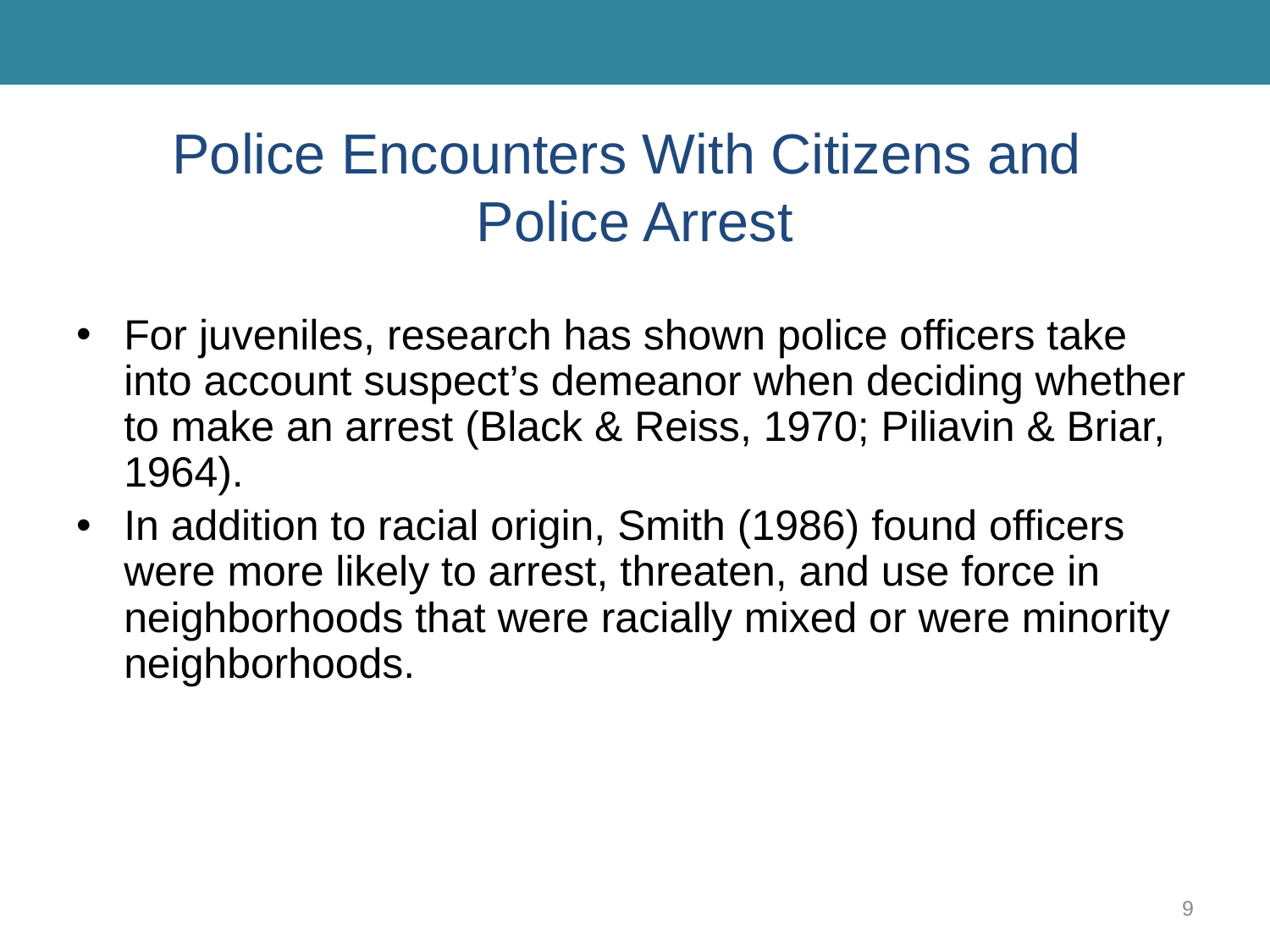

# Police Encounters With Citizens and Police Arrest
For juveniles, research has shown police officers take into account suspect’s demeanor when deciding whether to make an arrest (Black & Reiss, 1970; Piliavin & Briar, 1964).
In addition to racial origin, Smith (1986) found officers were more likely to arrest, threaten, and use force in neighborhoods that were racially mixed or were minority neighborhoods.
9